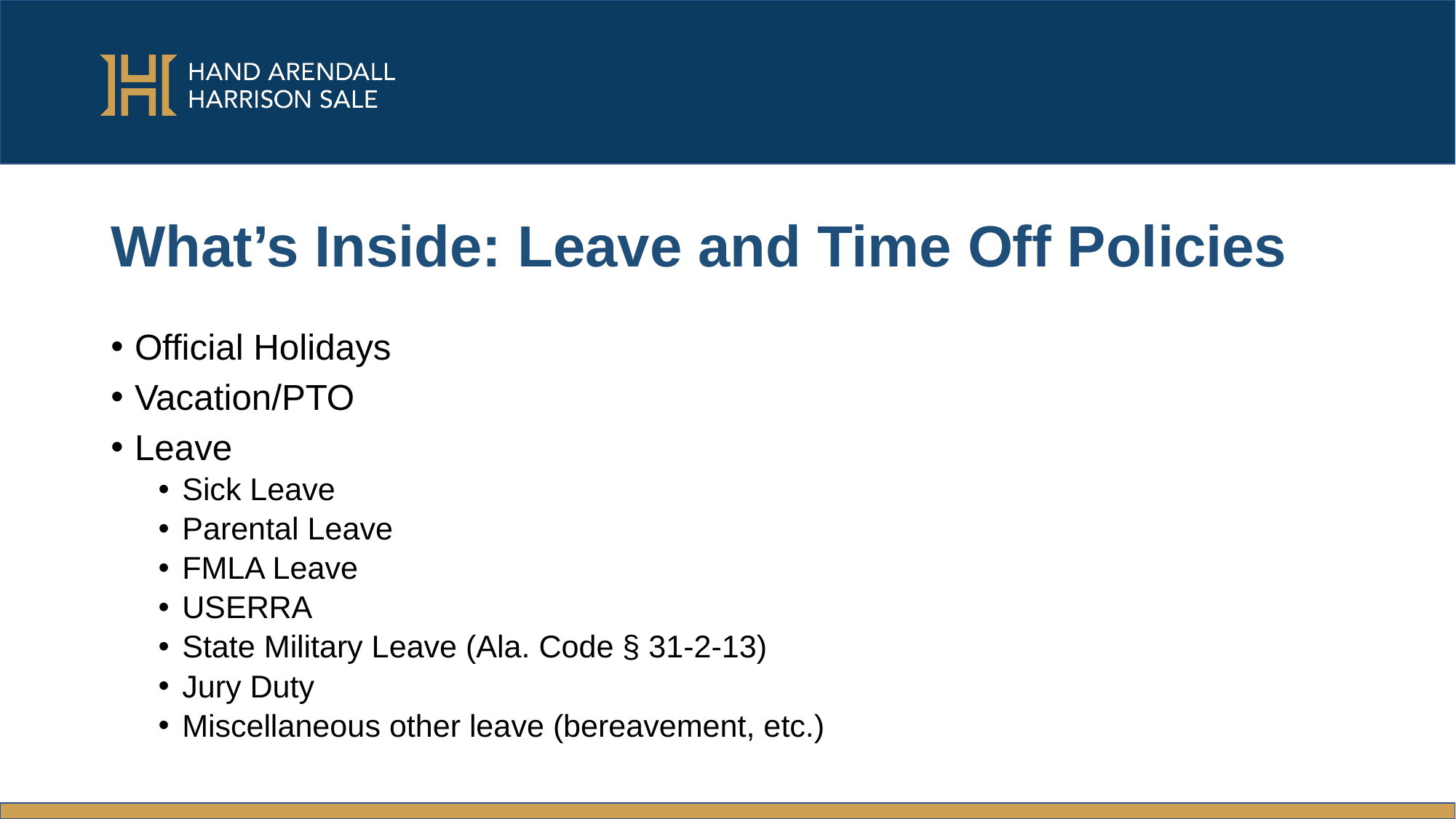

# What’s Inside: Leave and Time Off Policies
Official Holidays
Vacation/PTO
Leave
Sick Leave
Parental Leave
FMLA Leave
USERRA
State Military Leave (Ala. Code § 31-2-13)
Jury Duty
Miscellaneous other leave (bereavement, etc.)